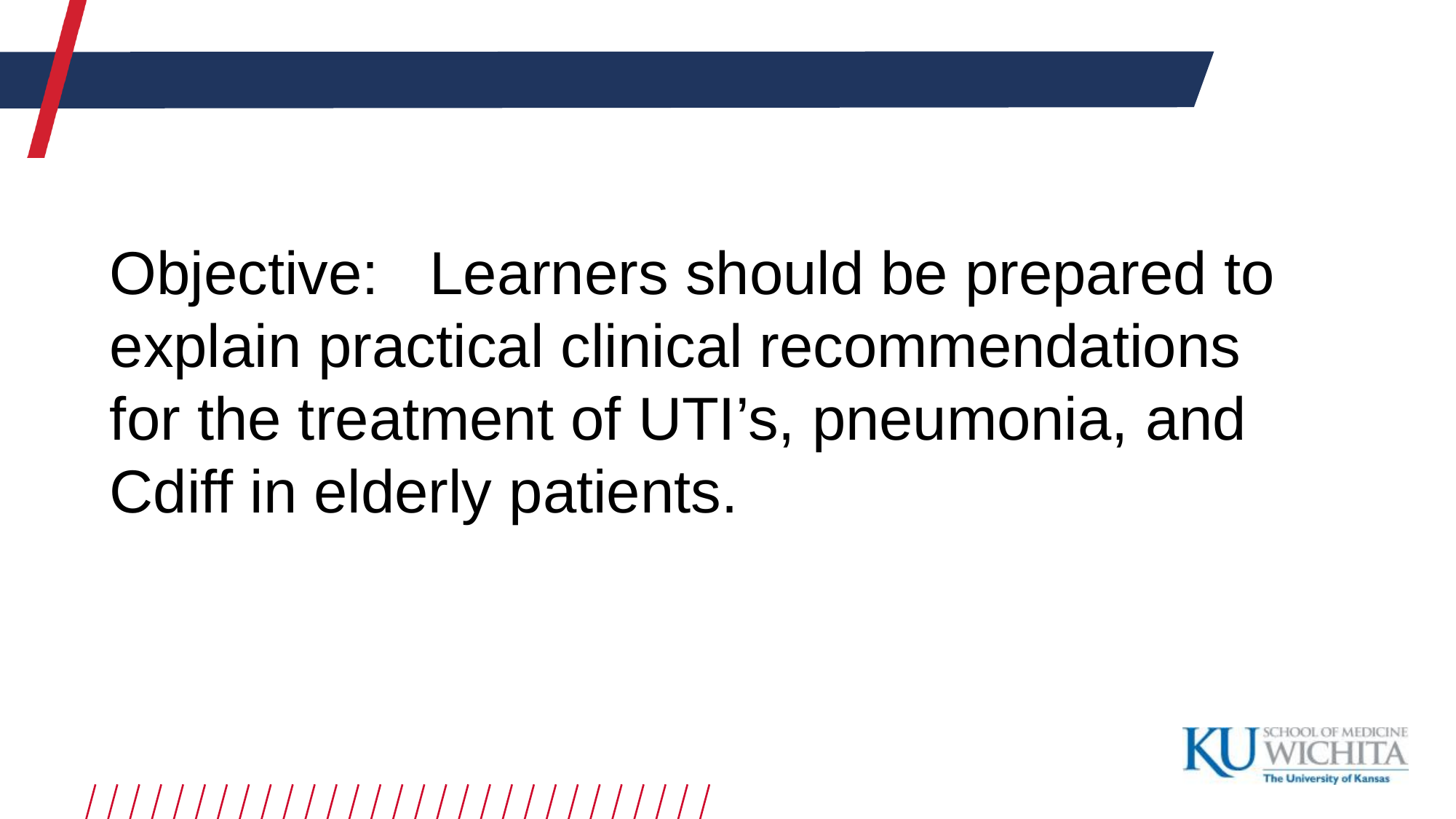

Objective:   Learners should be prepared to explain practical clinical recommendations for the treatment of UTI’s, pneumonia, and Cdiff in elderly patients.